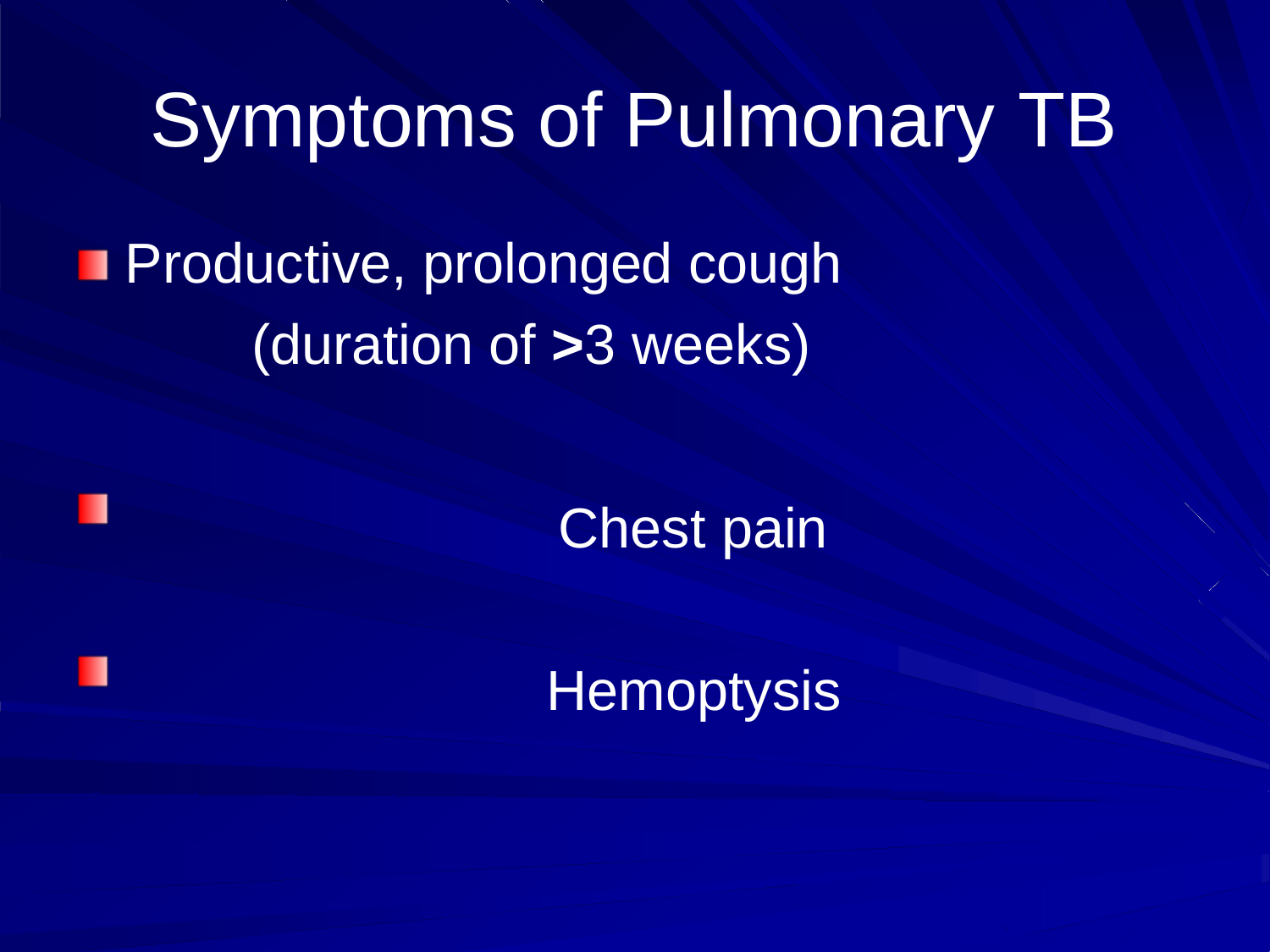

# Symptoms of Pulmonary TB
Productive, prolonged cough  (duration of >3 weeks)
Chest pain  Hemoptysis